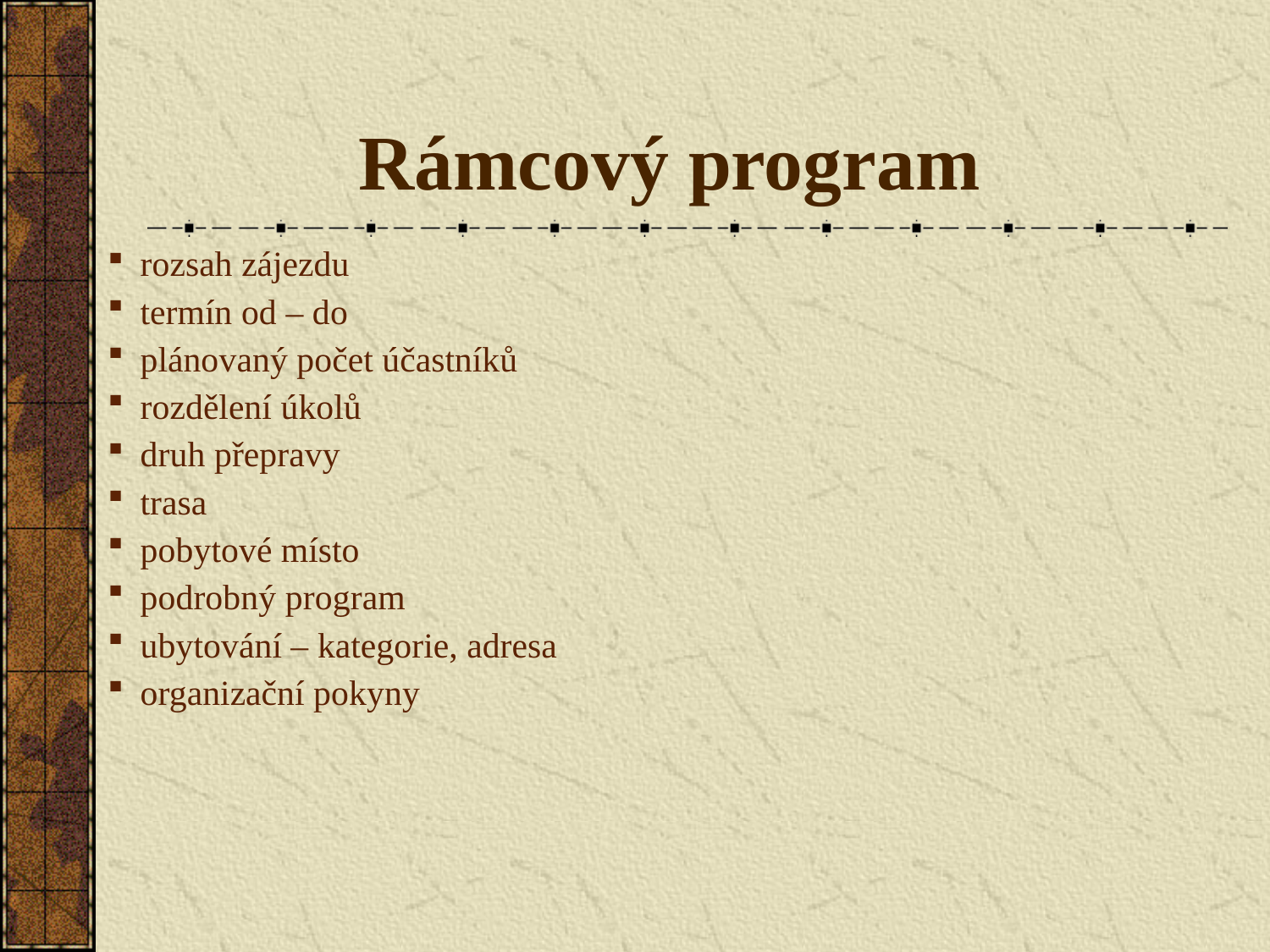

# Rámcový program
rozsah zájezdu
termín od – do
plánovaný počet účastníků
rozdělení úkolů
druh přepravy
trasa
pobytové místo
podrobný program
ubytování – kategorie, adresa
organizační pokyny